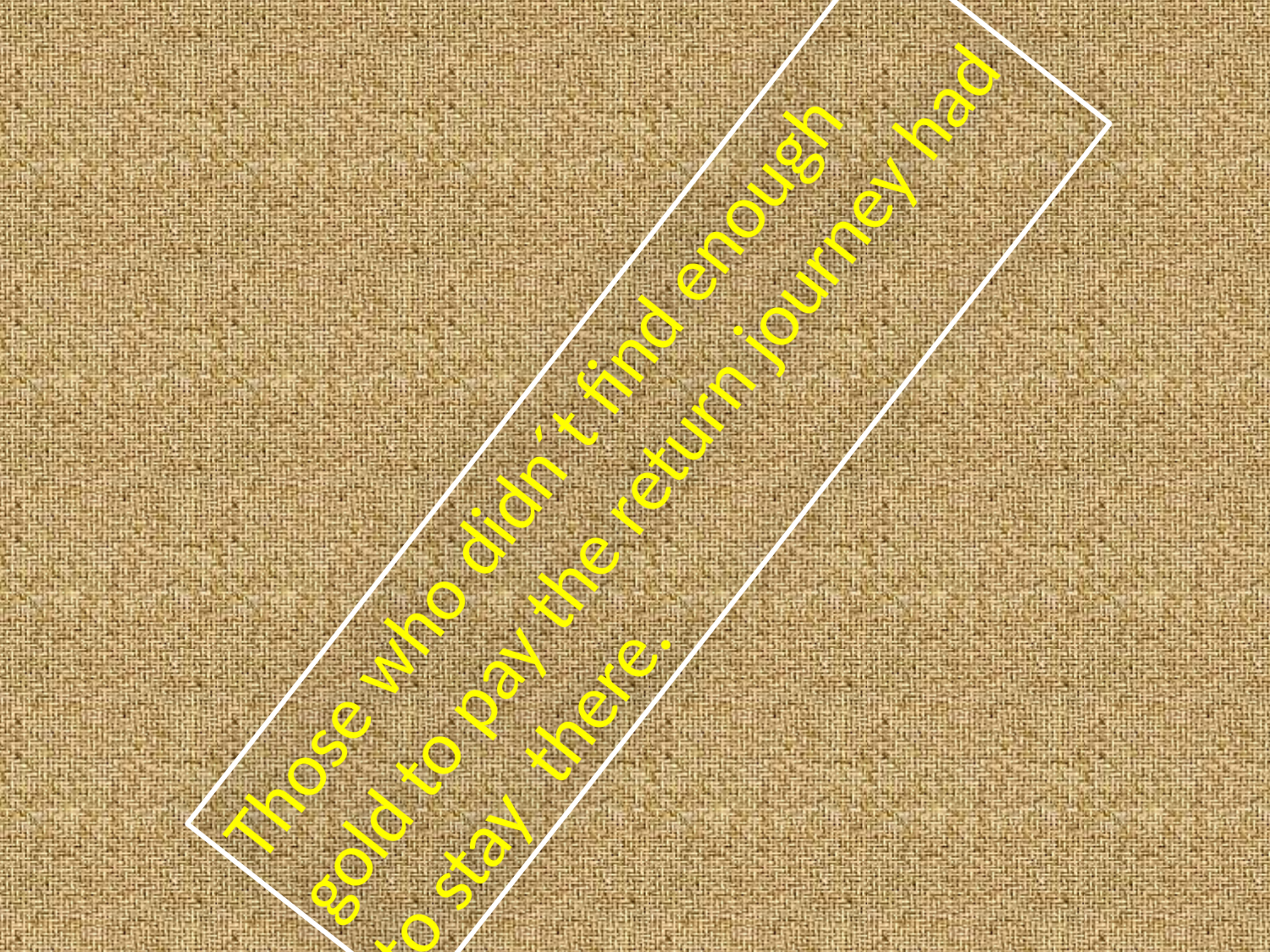

Those who didn´t find enough gold to pay the return journey had to stay  there.